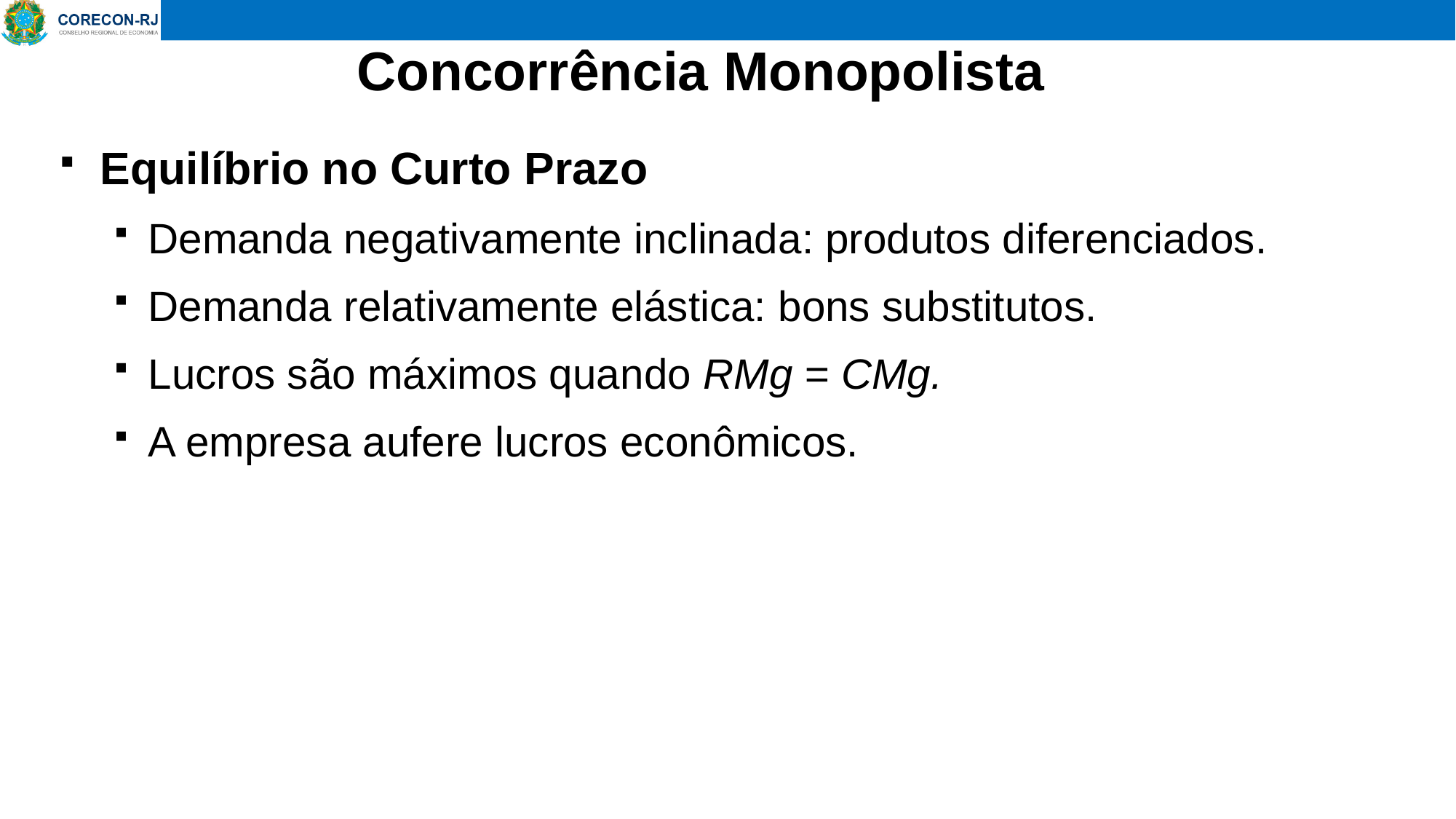

Concorrência Monopolista
Equilíbrio no Curto Prazo
Demanda negativamente inclinada: produtos diferenciados.
Demanda relativamente elástica: bons substitutos.
Lucros são máximos quando RMg = CMg.
A empresa aufere lucros econômicos.